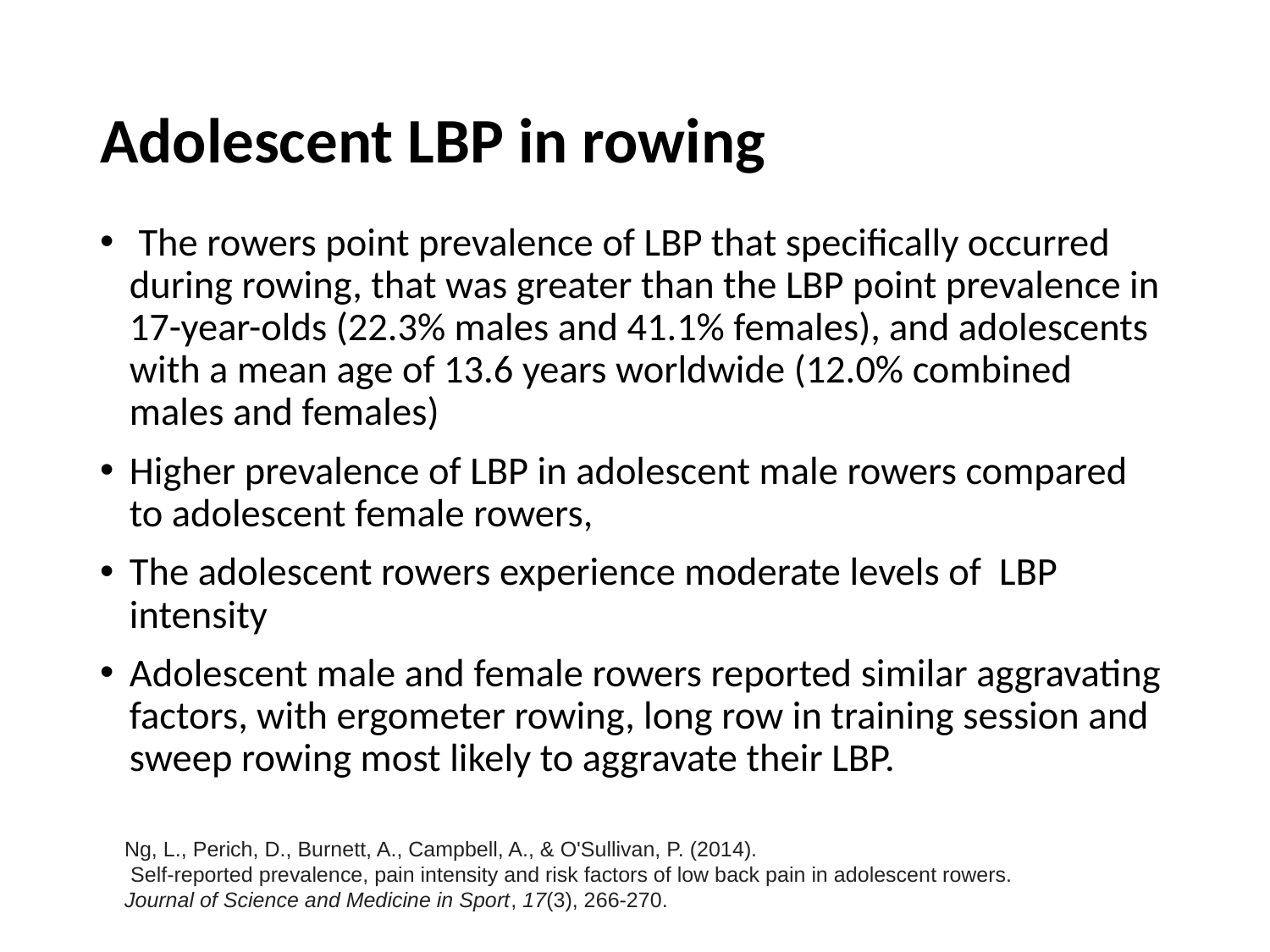

# Adolescent LBP in rowing
 The rowers point prevalence of LBP that specifically occurred during rowing, that was greater than the LBP point prevalence in 17-year-olds (22.3% males and 41.1% females), and adolescents with a mean age of 13.6 years worldwide (12.0% combined males and females)
Higher prevalence of LBP in adolescent male rowers compared to adolescent female rowers,
The adolescent rowers experience moderate levels of  LBP intensity
Adolescent male and female rowers reported similar aggravating factors, with ergometer rowing, long row in training session and sweep rowing most likely to aggravate their LBP.
Ng, L., Perich, D., Burnett, A., Campbell, A., & O'Sullivan, P. (2014).
 Self-reported prevalence, pain intensity and risk factors of low back pain in adolescent rowers.
Journal of Science and Medicine in Sport, 17(3), 266-270.